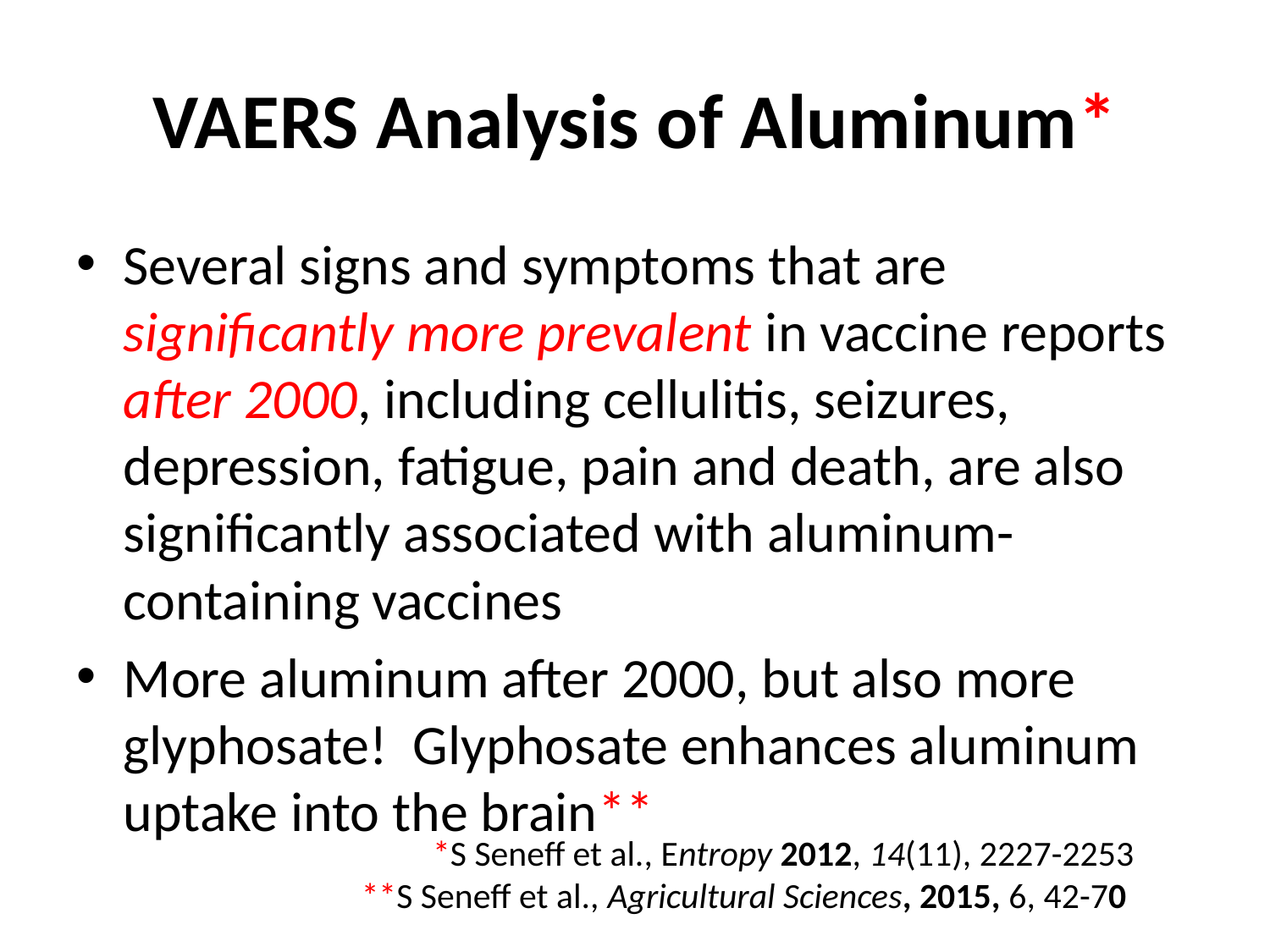

# VAERS Analysis of Aluminum*
Several signs and symptoms that are significantly more prevalent in vaccine reports after 2000, including cellulitis, seizures, depression, fatigue, pain and death, are also significantly associated with aluminum-containing vaccines
More aluminum after 2000, but also more glyphosate!  Glyphosate enhances aluminum uptake into the brain**
*S Seneff et al., Entropy 2012, 14(11), 2227-2253
**S Seneff et al., Agricultural Sciences, 2015, 6, 42-70